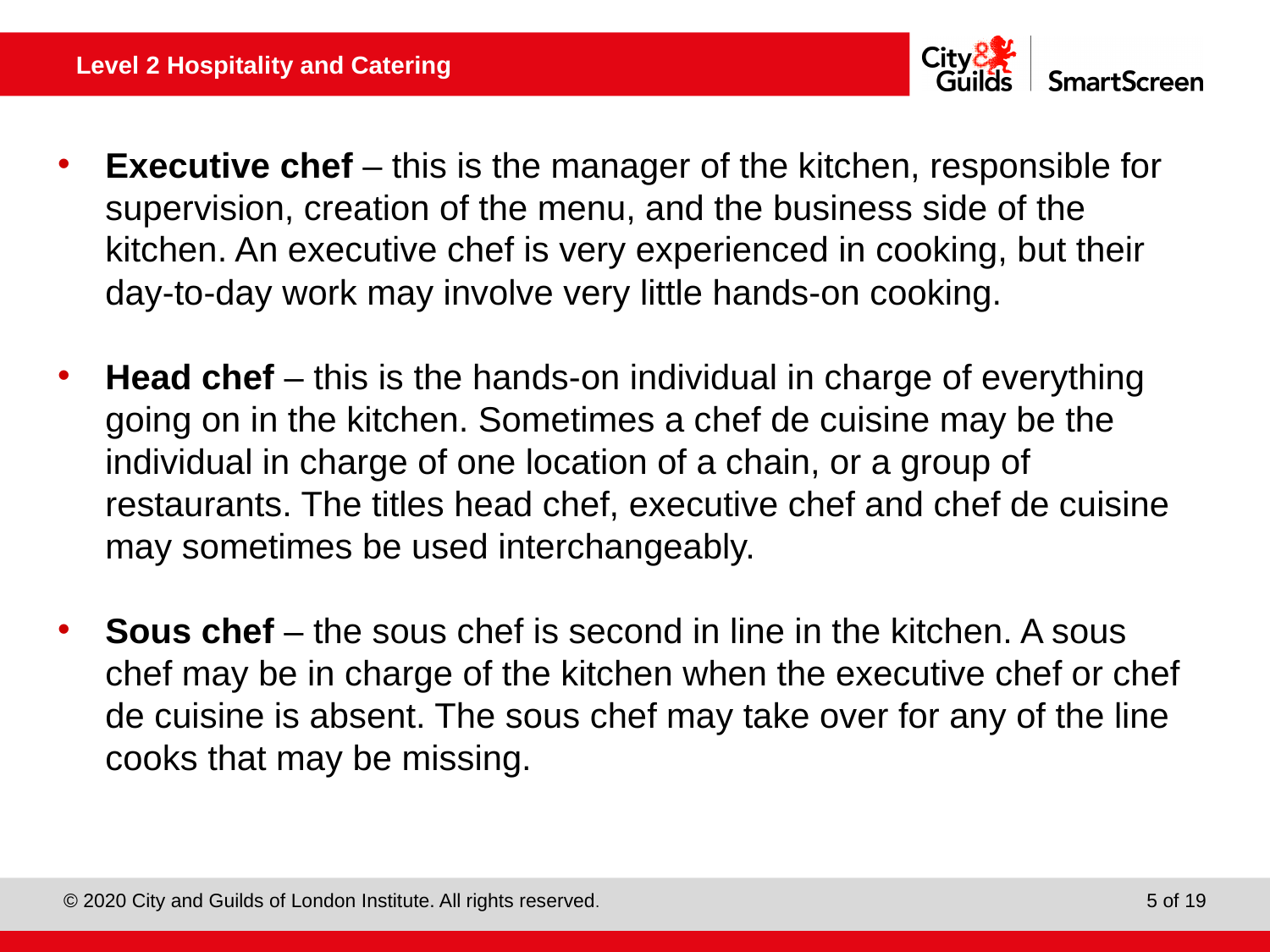

Executive chef – this is the manager of the kitchen, responsible for supervision, creation of the menu, and the business side of the kitchen. An executive chef is very experienced in cooking, but their day-to-day work may involve very little hands‐on cooking.

Head chef – this is the hands‐on individual in charge of everything going on in the kitchen. Sometimes a chef de cuisine may be the individual in charge of one location of a chain, or a group of restaurants. The titles head chef, executive chef and chef de cuisine may sometimes be used interchangeably.

Sous chef – the sous chef is second in line in the kitchen. A sous chef may be in charge of the kitchen when the executive chef or chef de cuisine is absent. The sous chef may take over for any of the line cooks that may be missing.

5